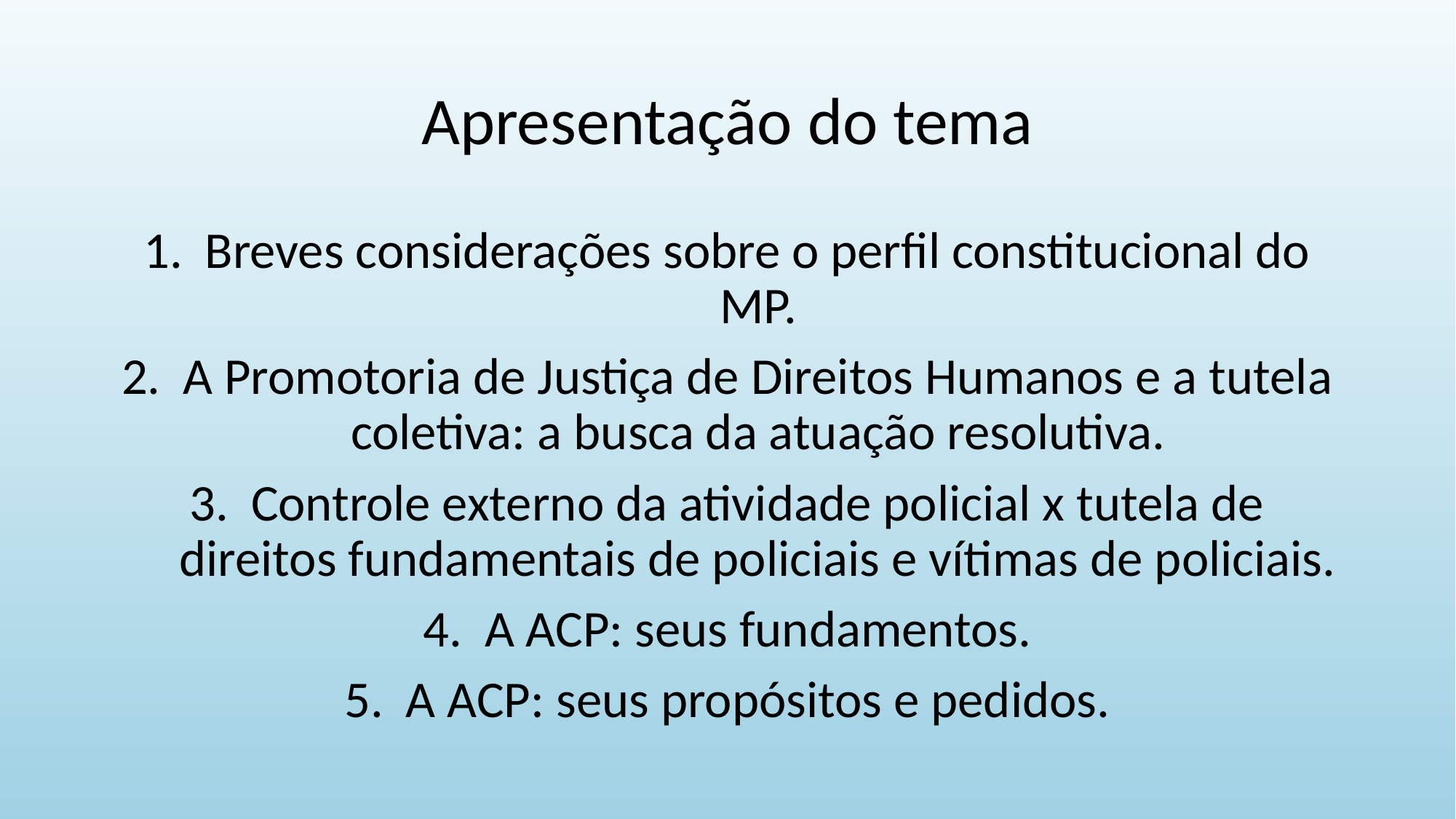

# Apresentação do tema
Breves considerações sobre o perfil constitucional do MP.
A Promotoria de Justiça de Direitos Humanos e a tutela coletiva: a busca da atuação resolutiva.
Controle externo da atividade policial x tutela de direitos fundamentais de policiais e vítimas de policiais.
A ACP: seus fundamentos.
A ACP: seus propósitos e pedidos.